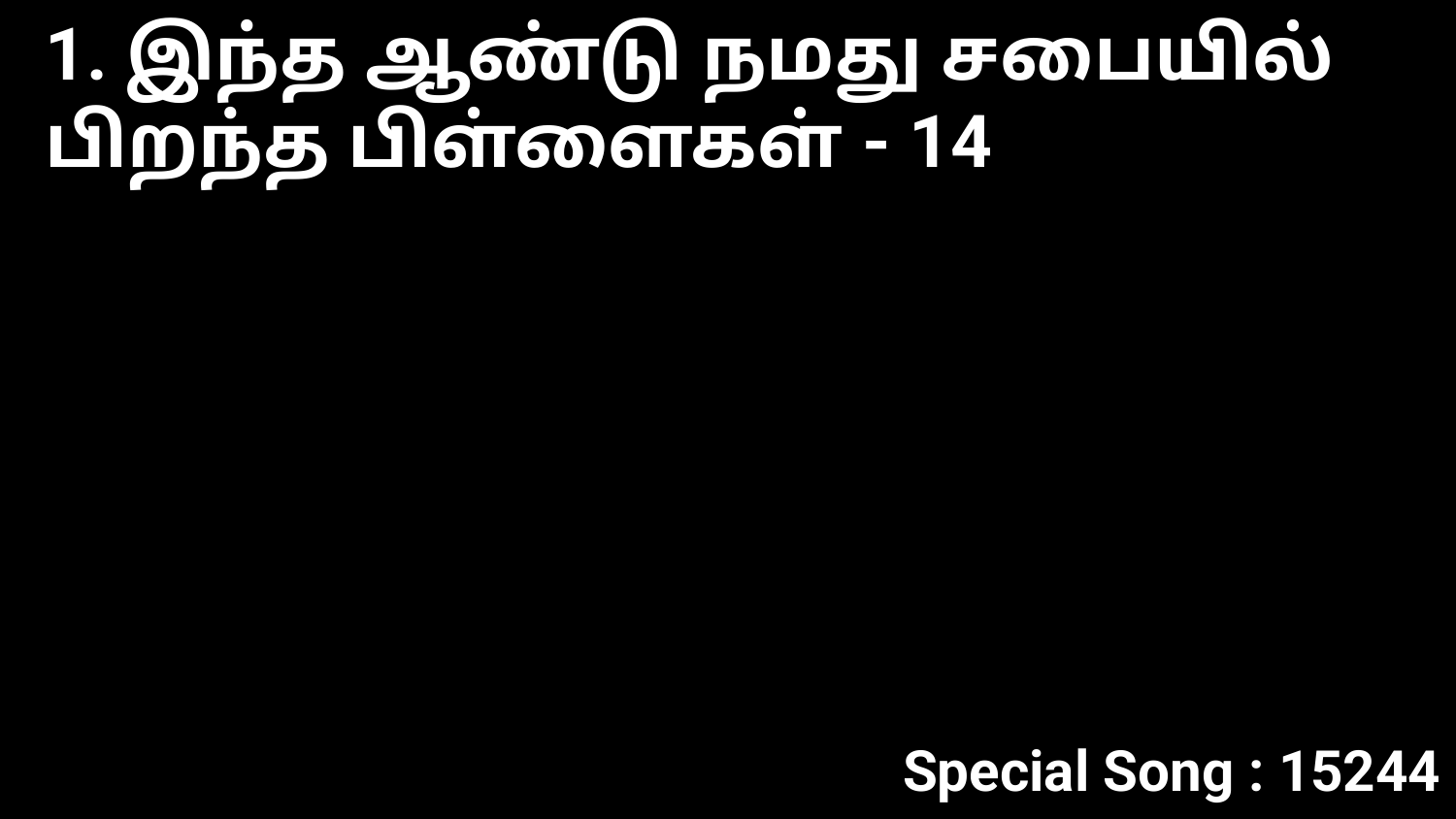

1. இந்த ஆண்டு நமது சபையில் பிறந்த பிள்ளைகள் - 14

Special Song : 15244